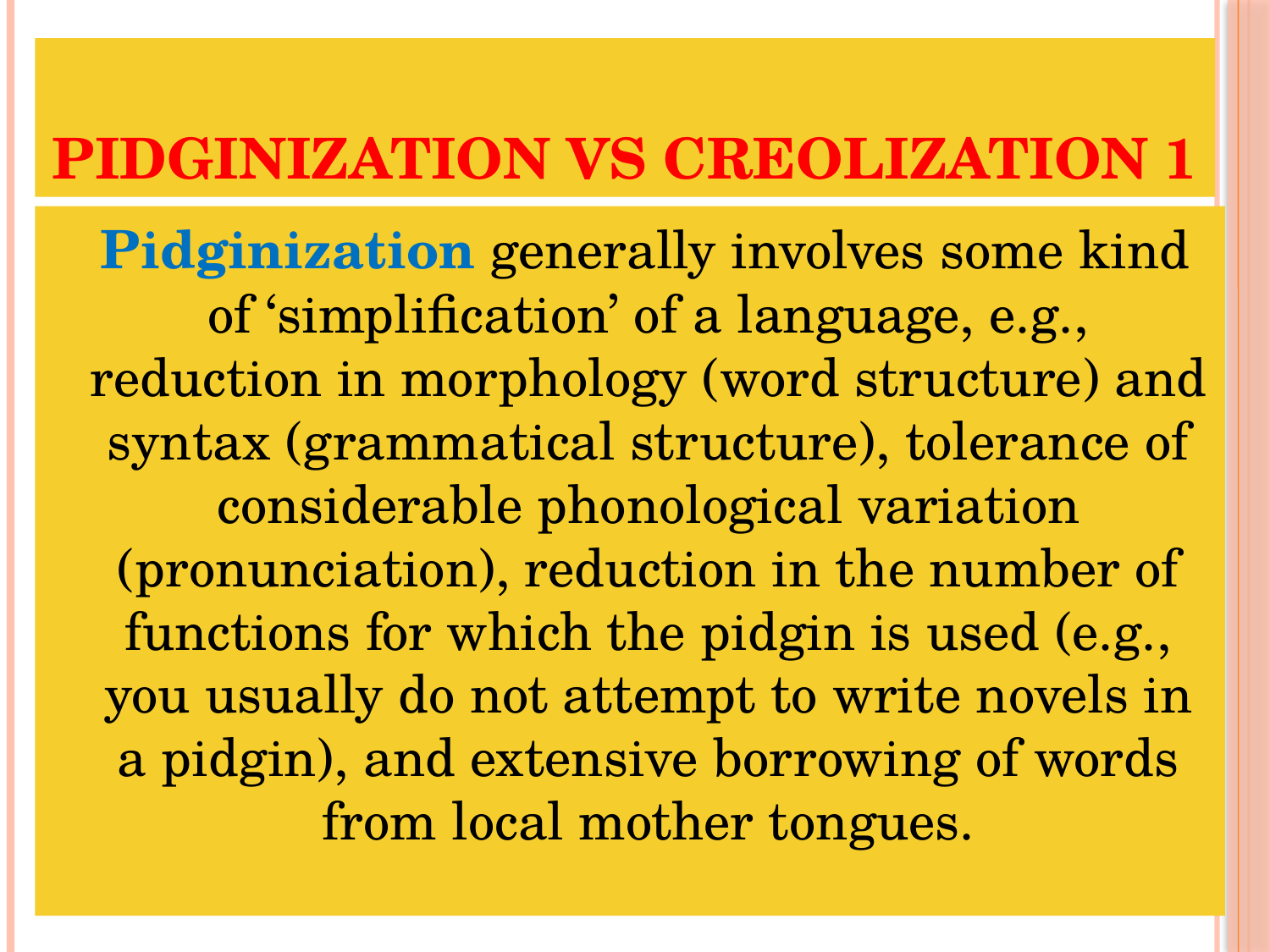

# Pidginization vs creolization 1
  Pidginization generally involves some kind of ‘simplification’ of a language, e.g., reduction in morphology (word structure) and syntax (grammatical structure), tolerance of considerable phonological variation (pronunciation), reduction in the number of functions for which the pidgin is used (e.g., you usually do not attempt to write novels in a pidgin), and extensive borrowing of words from local mother tongues.